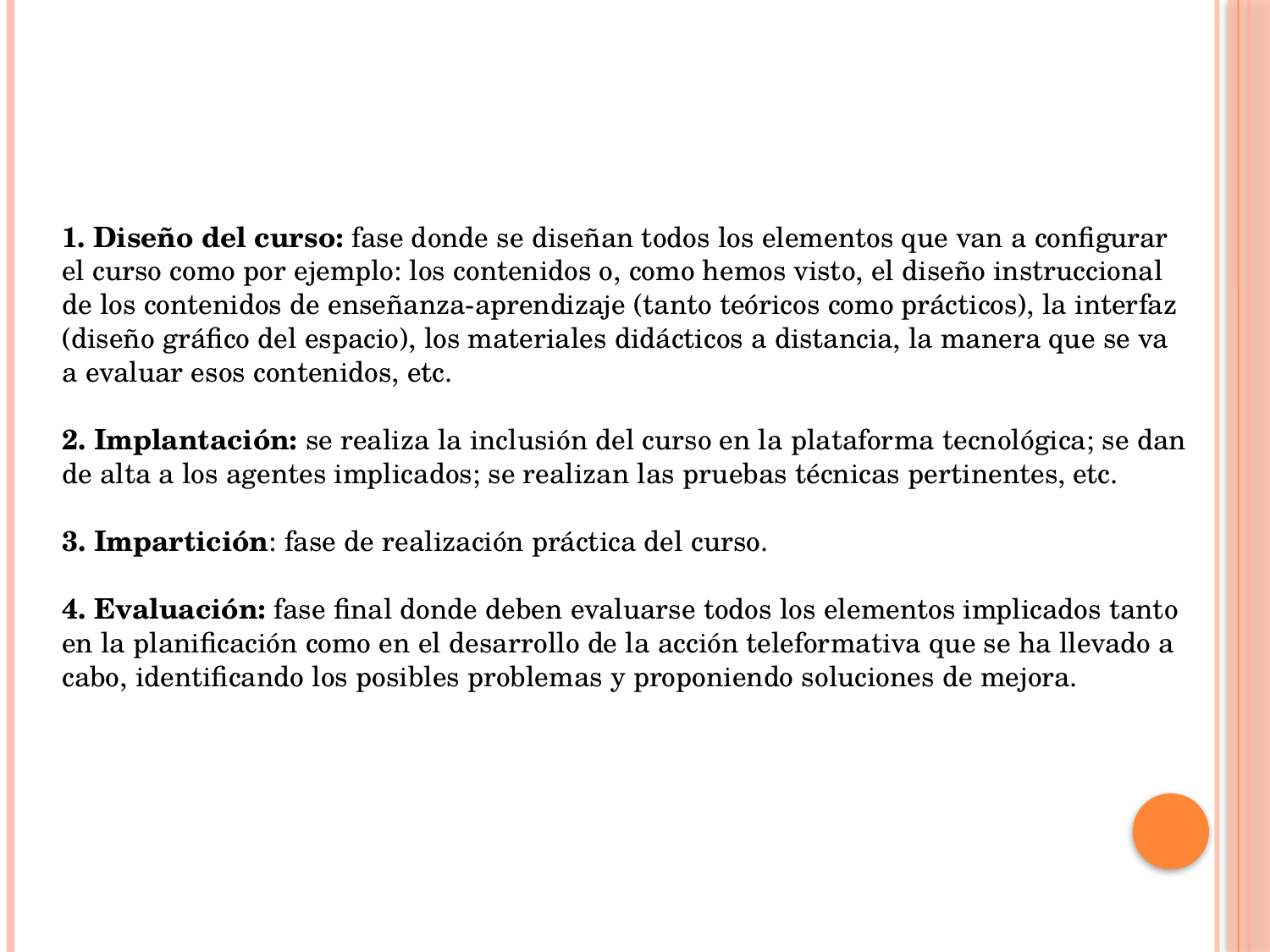

1. Diseño del curso: fase donde se diseñan todos los elementos que van a configurar el curso como por ejemplo: los contenidos o, como hemos visto, el diseño instruccional de los contenidos de enseñanza-aprendizaje (tanto teóricos como prácticos), la interfaz (diseño gráfico del espacio), los materiales didácticos a distancia, la manera que se va a evaluar esos contenidos, etc.

2. Implantación: se realiza la inclusión del curso en la plataforma tecnológica; se dan de alta a los agentes implicados; se realizan las pruebas técnicas pertinentes, etc.

3. Impartición: fase de realización práctica del curso.

4. Evaluación: fase final donde deben evaluarse todos los elementos implicados tanto en la planificación como en el desarrollo de la acción teleformativa que se ha llevado a cabo, identificando los posibles problemas y proponiendo soluciones de mejora.